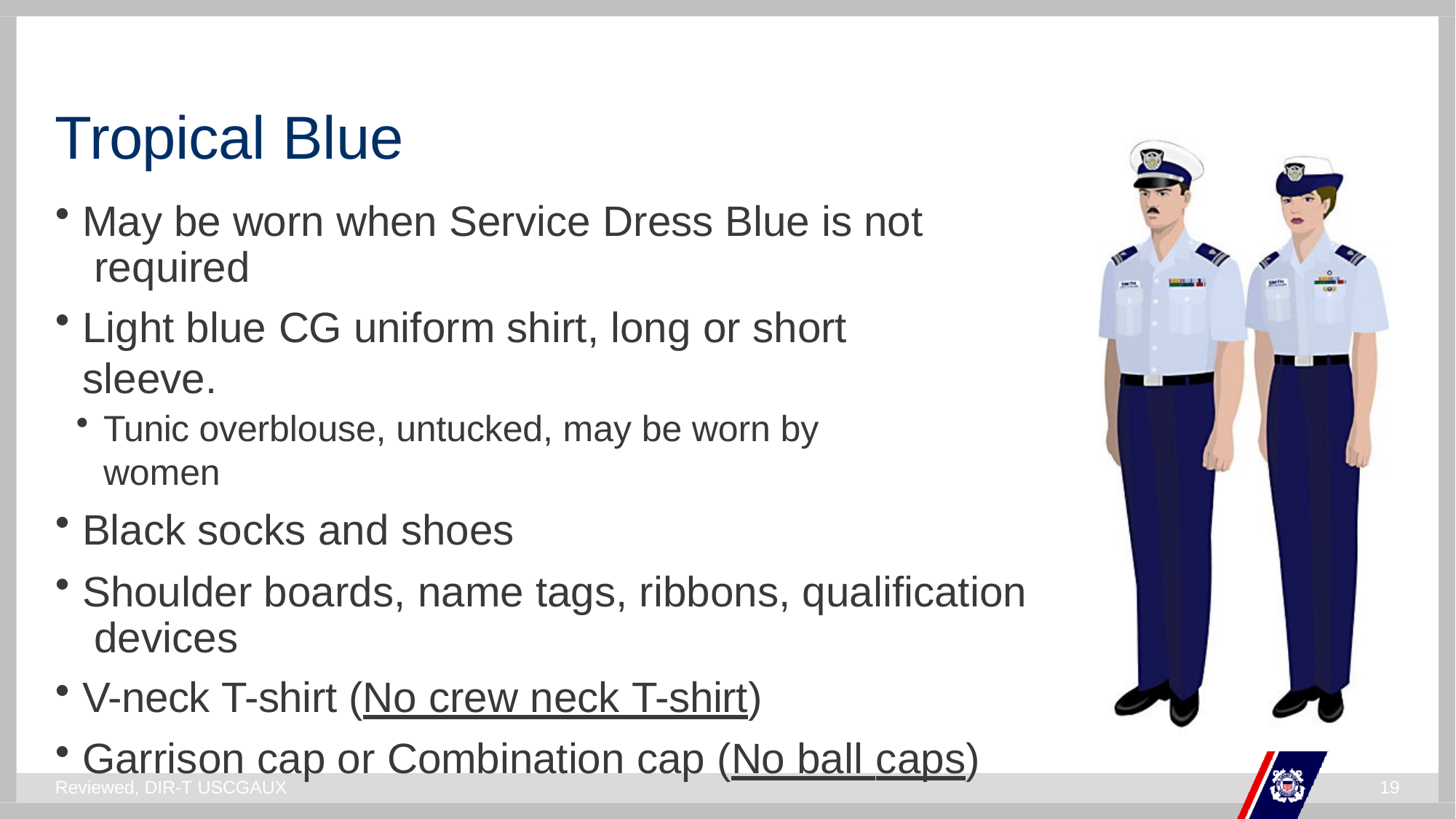

# Tropical Blue

May be worn when Service Dress Blue is not  required
Light blue CG uniform shirt, long or short sleeve.
Tunic overblouse, untucked, may be worn by women
Black socks and shoes
Shoulder boards, name tags, ribbons, qualification  devices
V-neck T-shirt (No crew neck T-shirt)
Garrison cap or Combination cap (No ball caps)
Reviewed, DIR-T USCGAUX
19